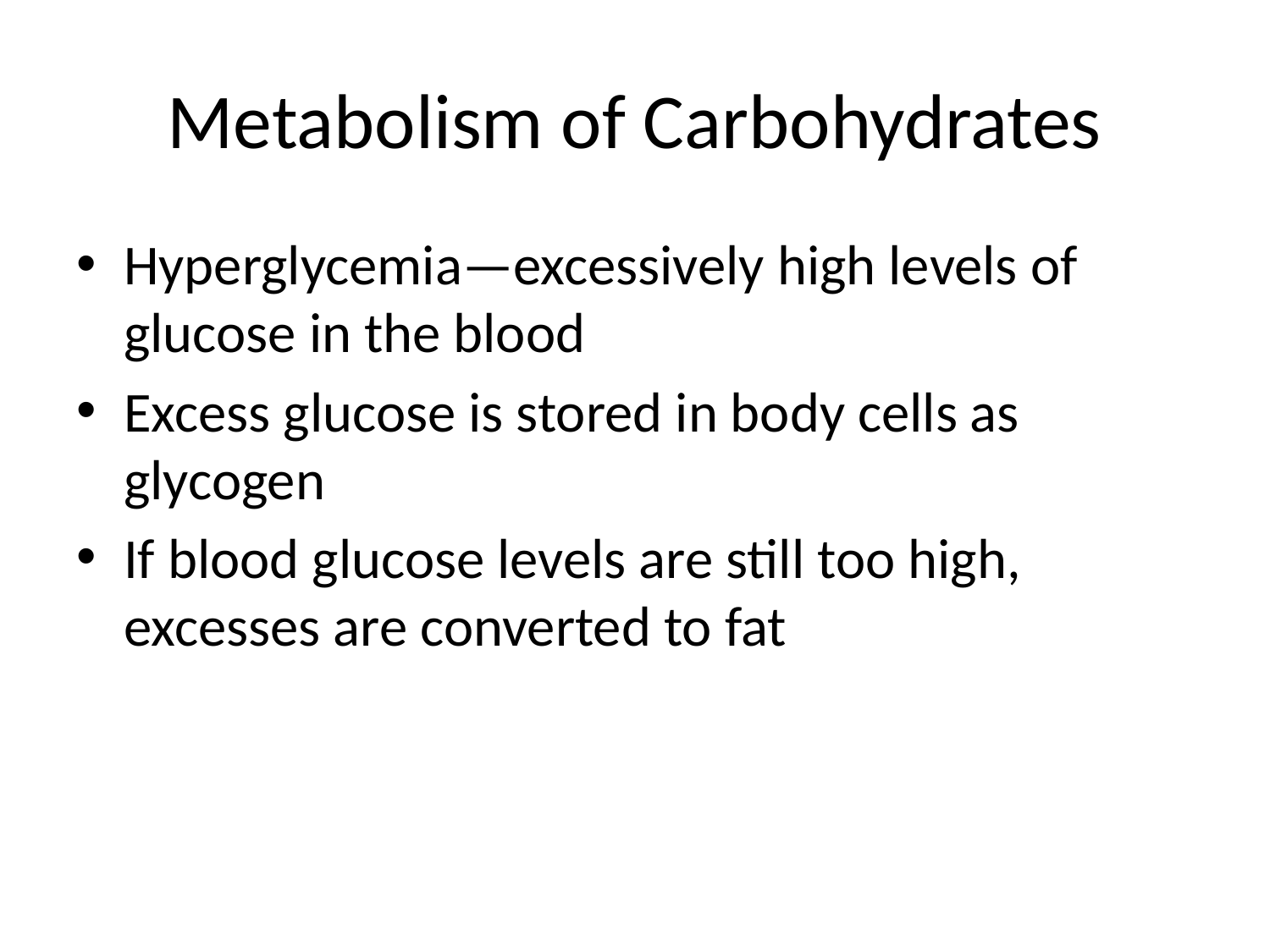

# Metabolism of Carbohydrates
Hyperglycemia—excessively high levels of glucose in the blood
Excess glucose is stored in body cells as glycogen
If blood glucose levels are still too high, excesses are converted to fat